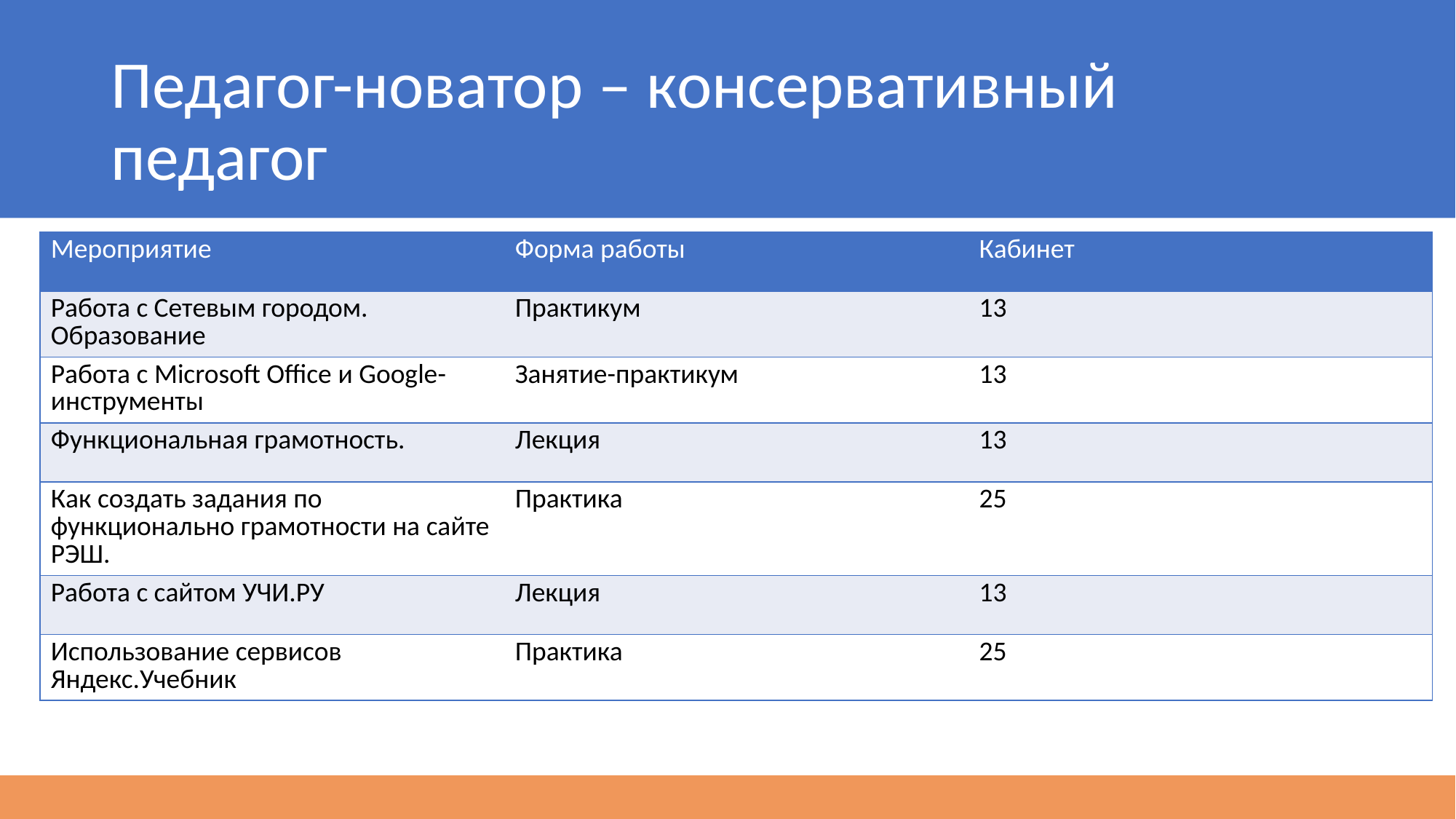

# Педагог-новатор – консервативный педагог
| Мероприятие | Форма работы | Кабинет |
| --- | --- | --- |
| Работа с Сетевым городом. Образование | Практикум | 13 |
| Работа с Microsoft Office и Google-инструменты | Занятие-практикум | 13 |
| Функциональная грамотность. | Лекция | 13 |
| Как создать задания по функционально грамотности на сайте РЭШ. | Практика | 25 |
| Работа с сайтом УЧИ.РУ | Лекция | 13 |
| Использование сервисов Яндекс.Учебник | Практика | 25 |